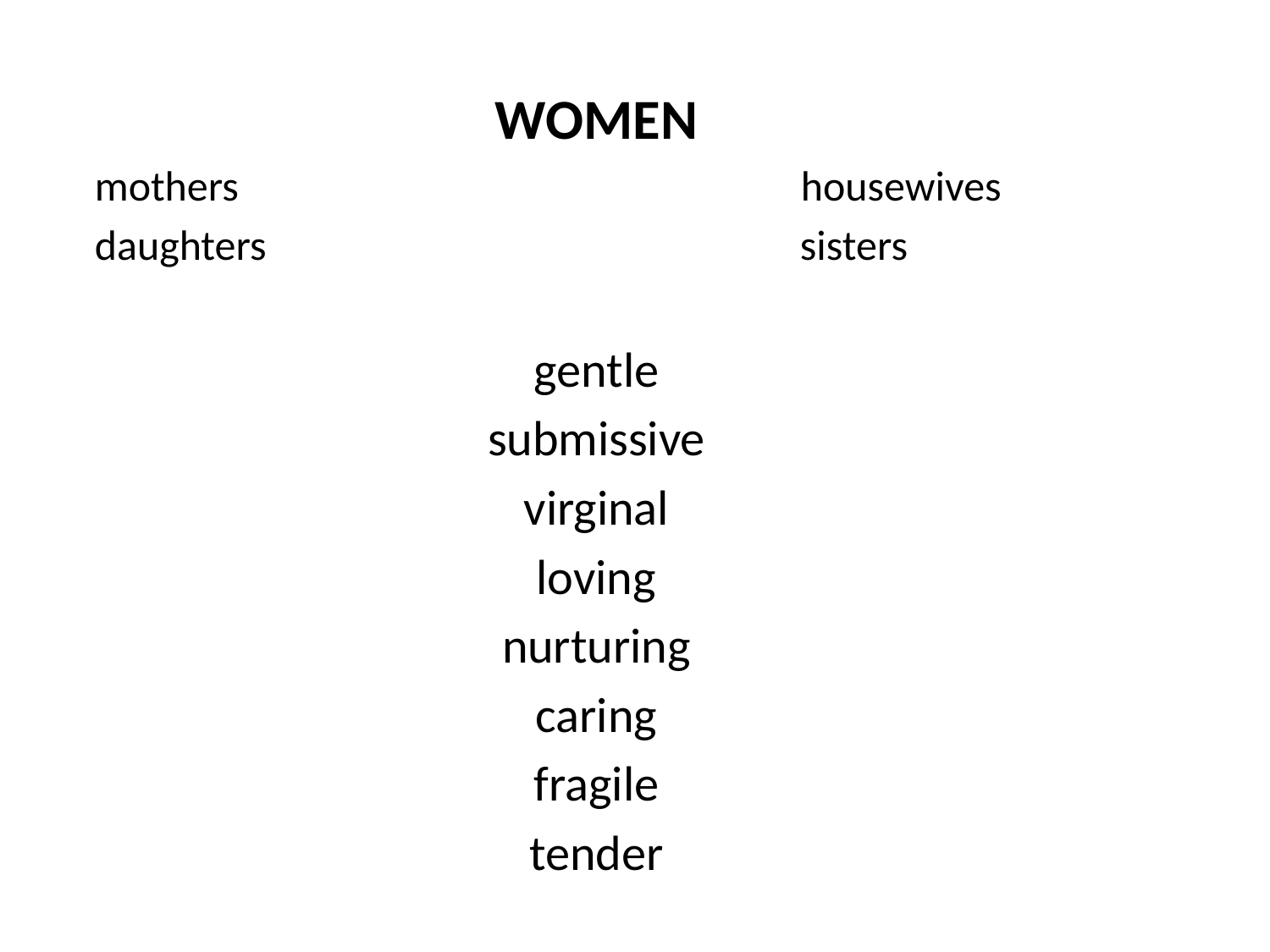

WOMEN
      mothers                                                           housewives
      daughters                                                        sisters

gentle
submissive
virginal
loving
nurturing
caring
fragile
tender